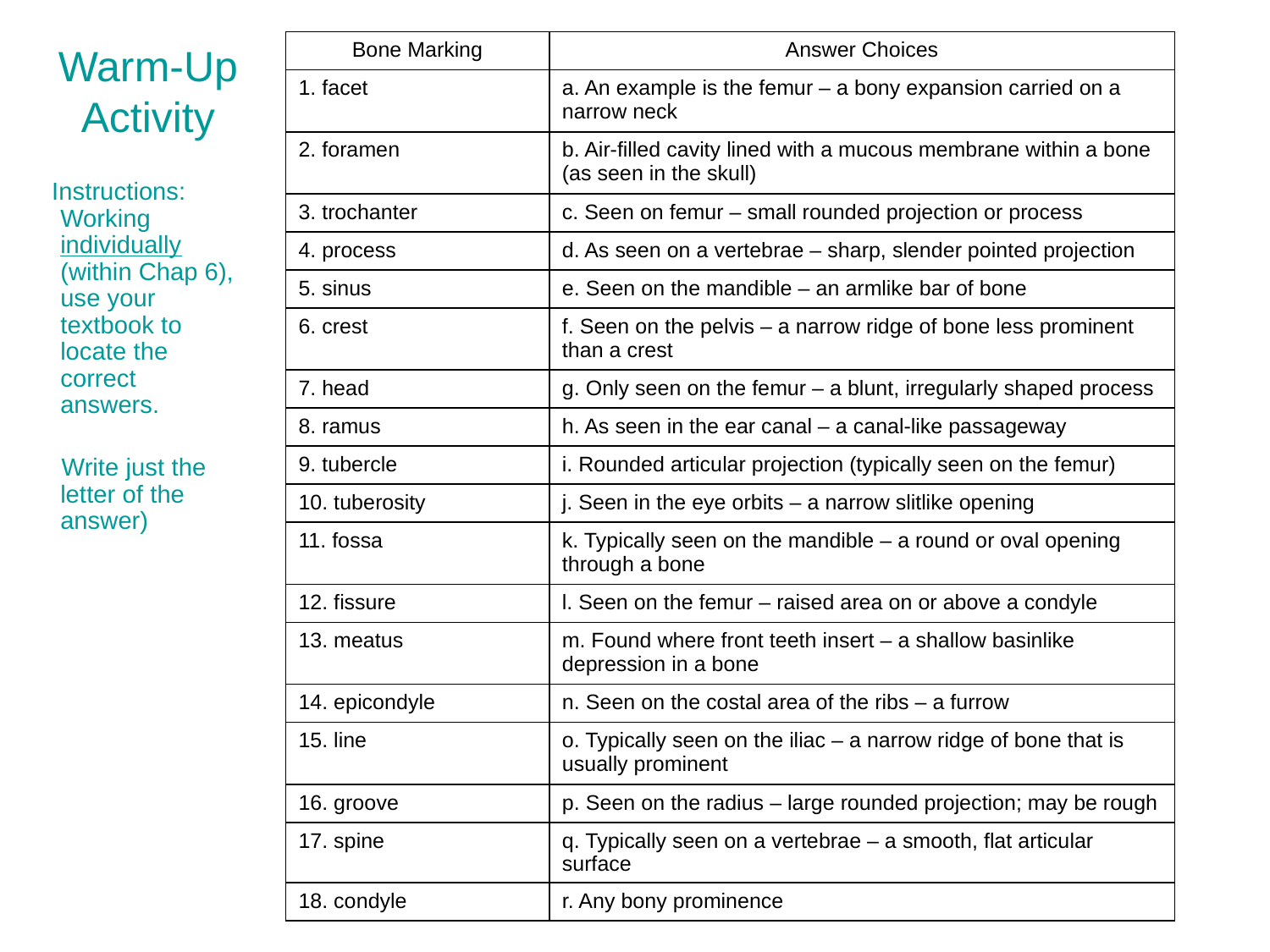

| Bone Marking | Answer Choices |
| --- | --- |
| 1. facet | a. An example is the femur – a bony expansion carried on a narrow neck |
| 2. foramen | b. Air-filled cavity lined with a mucous membrane within a bone (as seen in the skull) |
| 3. trochanter | c. Seen on femur – small rounded projection or process |
| 4. process | d. As seen on a vertebrae – sharp, slender pointed projection |
| 5. sinus | e. Seen on the mandible – an armlike bar of bone |
| 6. crest | f. Seen on the pelvis – a narrow ridge of bone less prominent than a crest |
| 7. head | g. Only seen on the femur – a blunt, irregularly shaped process |
| 8. ramus | h. As seen in the ear canal – a canal-like passageway |
| 9. tubercle | i. Rounded articular projection (typically seen on the femur) |
| 10. tuberosity | j. Seen in the eye orbits – a narrow slitlike opening |
| 11. fossa | k. Typically seen on the mandible – a round or oval opening through a bone |
| 12. fissure | l. Seen on the femur – raised area on or above a condyle |
| 13. meatus | m. Found where front teeth insert – a shallow basinlike depression in a bone |
| 14. epicondyle | n. Seen on the costal area of the ribs – a furrow |
| 15. line | o. Typically seen on the iliac – a narrow ridge of bone that is usually prominent |
| 16. groove | p. Seen on the radius – large rounded projection; may be rough |
| 17. spine | q. Typically seen on a vertebrae – a smooth, flat articular surface |
| 18. condyle | r. Any bony prominence |
# Warm-Up Activity
     Instructions: Working individually (within Chap 6), use your textbook to locate the correct answers.

       Write just the letter of the answer)